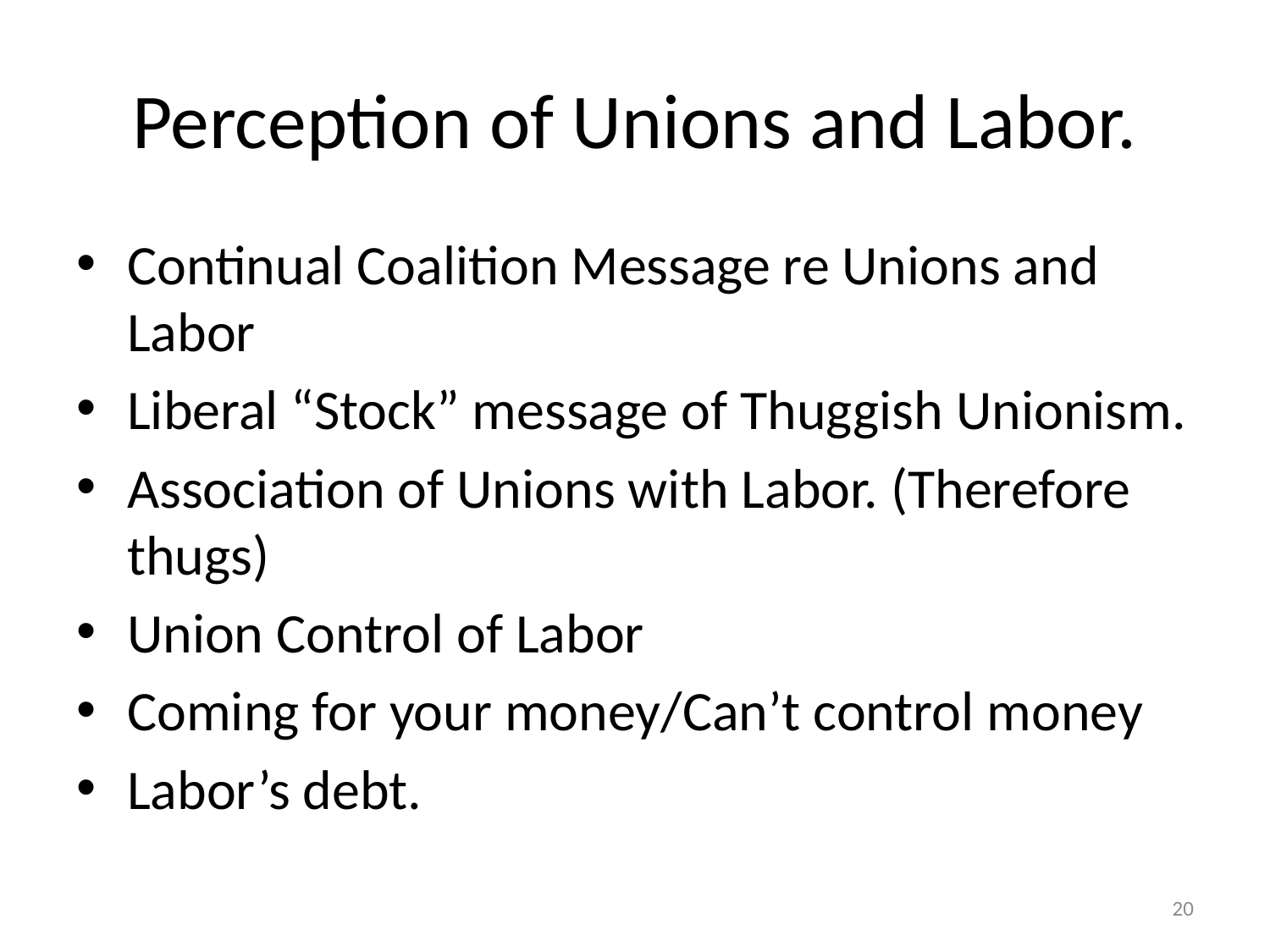

# Perception of Unions and Labor.
Continual Coalition Message re Unions and Labor
Liberal “Stock” message of Thuggish Unionism.
Association of Unions with Labor. (Therefore thugs)
Union Control of Labor
Coming for your money/Can’t control money
Labor’s debt.
20